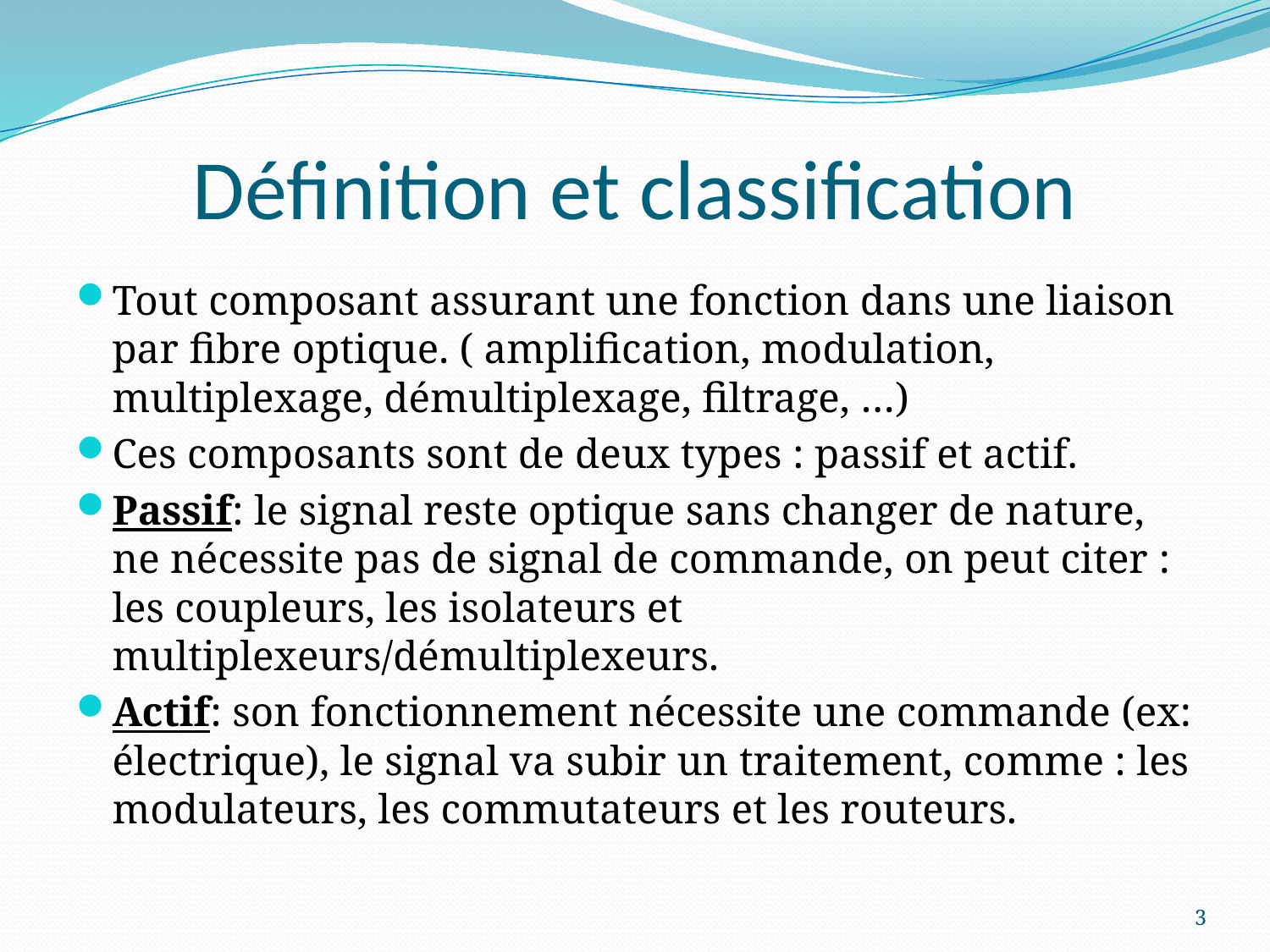

# Définition et classification
Tout composant assurant une fonction dans une liaison par fibre optique. ( amplification, modulation, multiplexage, démultiplexage, filtrage, …)
Ces composants sont de deux types : passif et actif.
Passif: le signal reste optique sans changer de nature, ne nécessite pas de signal de commande, on peut citer : les coupleurs, les isolateurs et multiplexeurs/démultiplexeurs.
Actif: son fonctionnement nécessite une commande (ex: électrique), le signal va subir un traitement, comme : les modulateurs, les commutateurs et les routeurs.

3